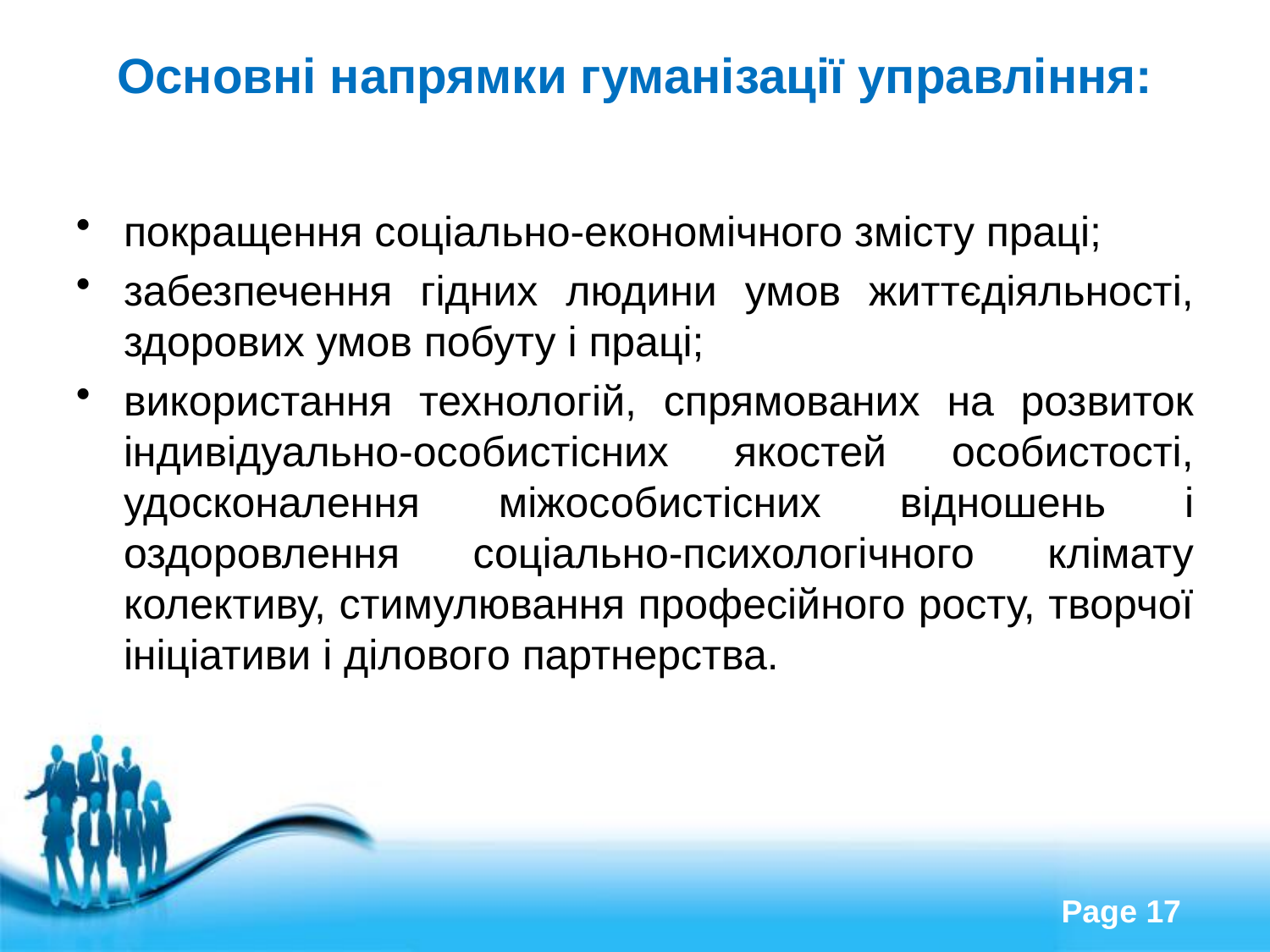

# Основні напрямки гуманізації управління:
покращення соціально-економічного змісту праці;
забезпечення гідних людини умов життєдіяльності, здорових умов побуту і праці;
використання технологій, спрямованих на розвиток індивідуально-особистісних якостей особистості, удосконалення міжособистісних відношень і оздоровлення соціально-психологічного клімату колективу, стимулювання професійного росту, творчої ініціативи і ділового партнерства.